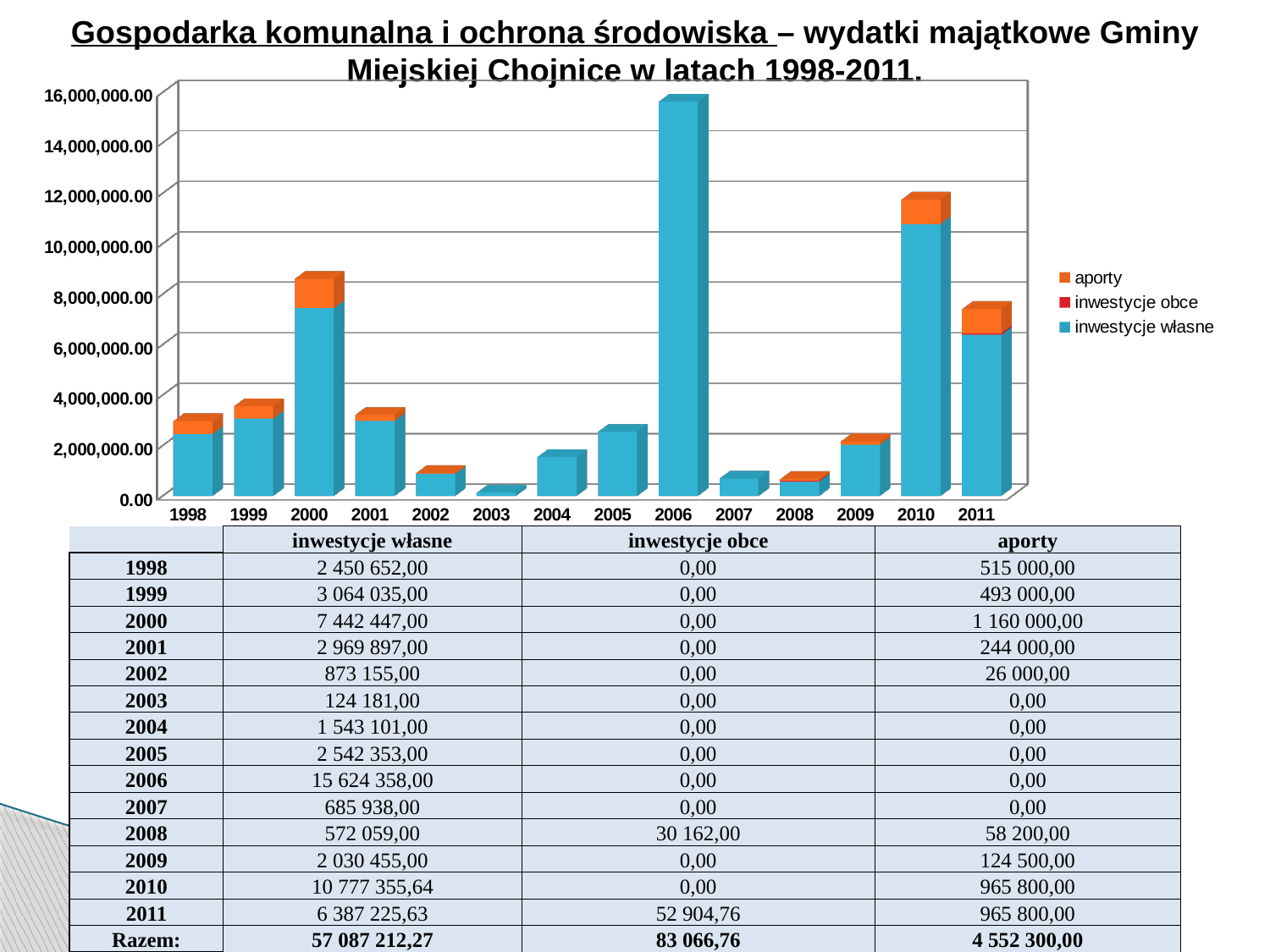

# Gospodarka komunalna i ochrona środowiska – wydatki majątkowe Gminy Miejskiej Chojnice w latach 1998-2011.

[unsupported chart]

|  | inwestycje własne | inwestycje obce | aporty |
| --- | --- | --- | --- |
| 1998 | 2 450 652,00 | 0,00 | 515 000,00 |
| 1999 | 3 064 035,00 | 0,00 | 493 000,00 |
| 2000 | 7 442 447,00 | 0,00 | 1 160 000,00 |
| 2001 | 2 969 897,00 | 0,00 | 244 000,00 |
| 2002 | 873 155,00 | 0,00 | 26 000,00 |
| 2003 | 124 181,00 | 0,00 | 0,00 |
| 2004 | 1 543 101,00 | 0,00 | 0,00 |
| 2005 | 2 542 353,00 | 0,00 | 0,00 |
| 2006 | 15 624 358,00 | 0,00 | 0,00 |
| 2007 | 685 938,00 | 0,00 | 0,00 |
| 2008 | 572 059,00 | 30 162,00 | 58 200,00 |
| 2009 | 2 030 455,00 | 0,00 | 124 500,00 |
| 2010 | 10 777 355,64 | 0,00 | 965 800,00 |
| 2011 | 6 387 225,63 | 52 904,76 | 965 800,00 |
| Razem: | 57 087 212,27 | 83 066,76 | 4 552 300,00 |